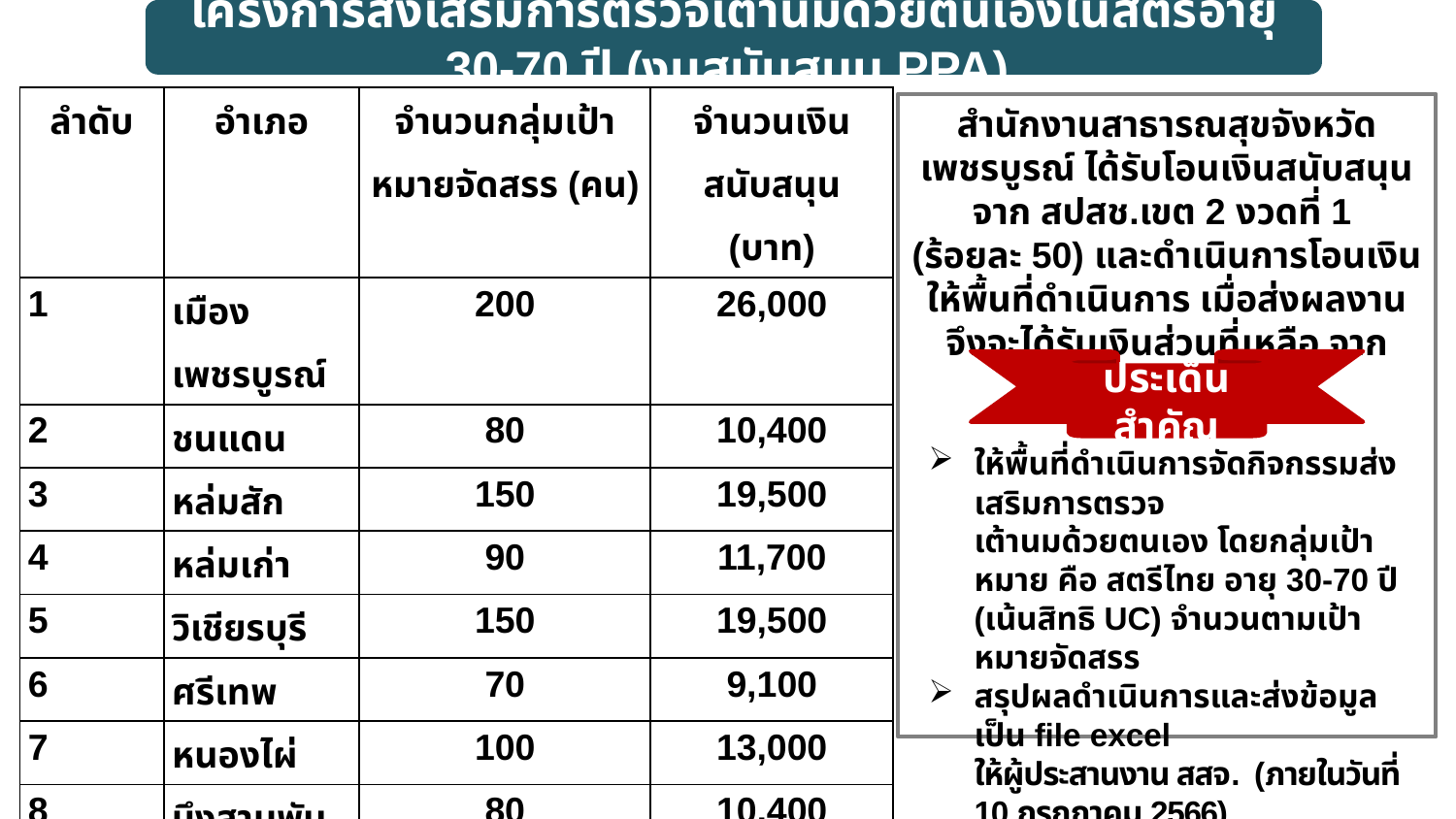

โครงการส่งเสริมการตรวจเต้านมด้วยตนเองในสตรีอายุ 30-70 ปี (งบสนับสนุน PPA)
| ลำดับ | อำเภอ | จำนวนกลุ่มเป้าหมายจัดสรร (คน) | จำนวนเงินสนับสนุน (บาท) |
| --- | --- | --- | --- |
| 1 | เมืองเพชรบูรณ์ | 200 | 26,000 |
| 2 | ชนแดน | 80 | 10,400 |
| 3 | หล่มสัก | 150 | 19,500 |
| 4 | หล่มเก่า | 90 | 11,700 |
| 5 | วิเชียรบุรี | 150 | 19,500 |
| 6 | ศรีเทพ | 70 | 9,100 |
| 7 | หนองไผ่ | 100 | 13,000 |
| 8 | บึงสามพัน | 80 | 10,400 |
| 9 | น้ำหนาว | 50 | 6,500 |
| 10 | วังโป่ง | 60 | 7,800 |
| 11 | เขาค้อ | 60 | 7,800 |
| รวม |  | 1,090 | 141,700 |
สำนักงานสาธารณสุขจังหวัดเพชรบูรณ์ ได้รับโอนเงินสนับสนุนจาก สปสช.เขต 2 งวดที่ 1
(ร้อยละ 50) และดำเนินการโอนเงินให้พื้นที่ดำเนินการ เมื่อส่งผลงานจึงจะได้รับเงินส่วนที่เหลือ จาก สปสช.เขต 2

ประเด็นสำคัญ
ให้พื้นที่ดำเนินการจัดกิจกรรมส่งเสริมการตรวจ
เต้านมด้วยตนเอง โดยกลุ่มเป้าหมาย คือ สตรีไทย อายุ 30-70 ปี (เน้นสิทธิ UC) จำนวนตามเป้าหมายจัดสรร
สรุปผลดำเนินการและส่งข้อมูลเป็น file excel
ให้ผู้ประสานงาน สสจ.  (ภายในวันที่ 10 กรกฎาคม 2566)